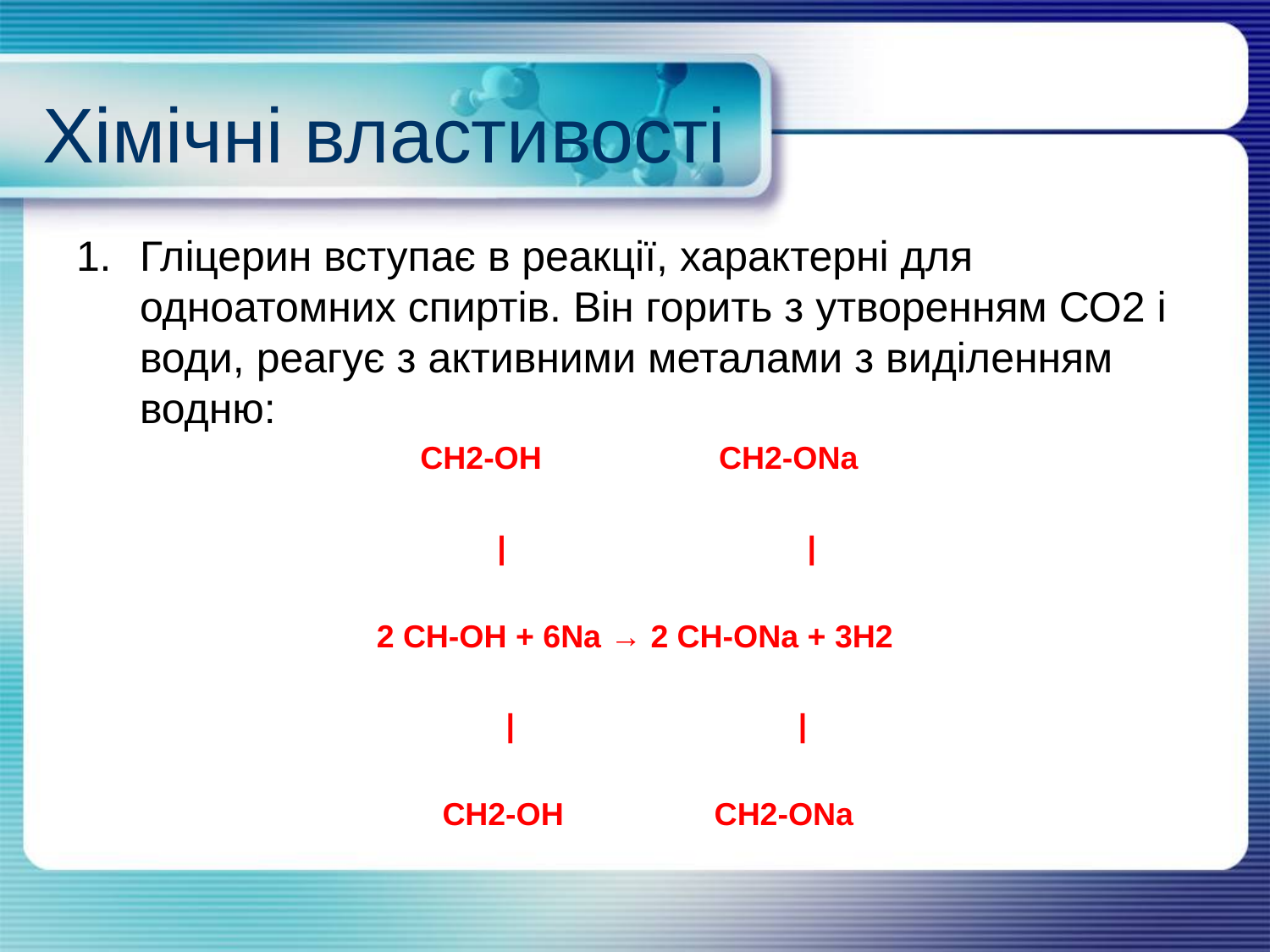

# Хімічні властивості
Гліцерин вступає в реакції, характерні для одноатомних спиртів. Він горить з утворенням СО2 і води, реагує з активними металами з виділенням водню:
 CH2-OH                    CH2-ONa

     |                                  |

2 CH-OH + 6Na → 2 CH-ONa + 3H2

     |                                |

   CH2-OH                 CH2-ONa